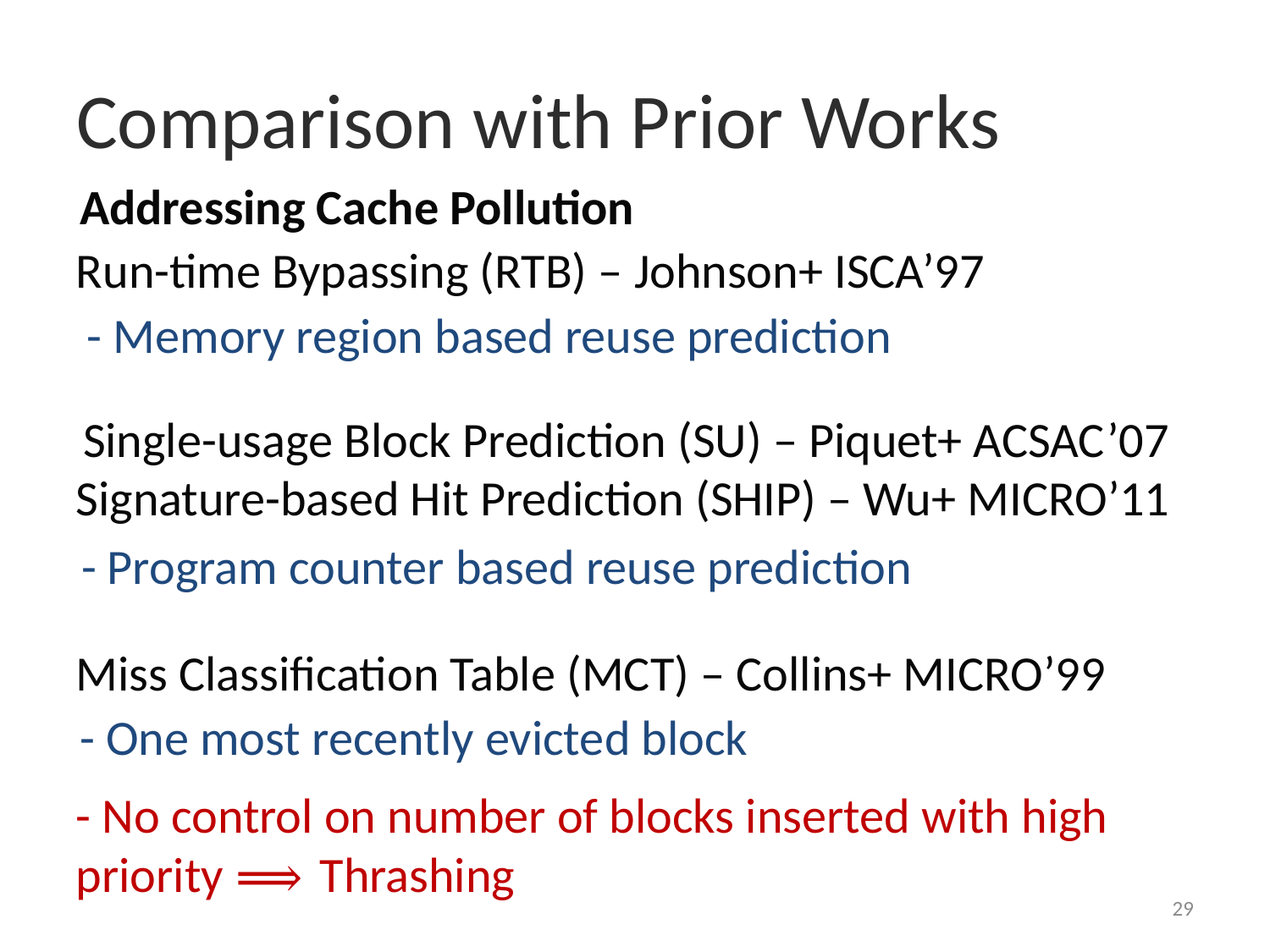

# Comparison with Prior Works
Addressing Cache Pollution
Run-time Bypassing (RTB) – Johnson+ ISCA’97
- Memory region based reuse prediction
Single-usage Block Prediction (SU) – Piquet+ ACSAC’07
Signature-based Hit Prediction (SHIP) – Wu+ MICRO’11
- Program counter based reuse prediction
Miss Classification Table (MCT) – Collins+ MICRO’99
- One most recently evicted block
- No control on number of blocks inserted with high priority ⟹ Thrashing
29